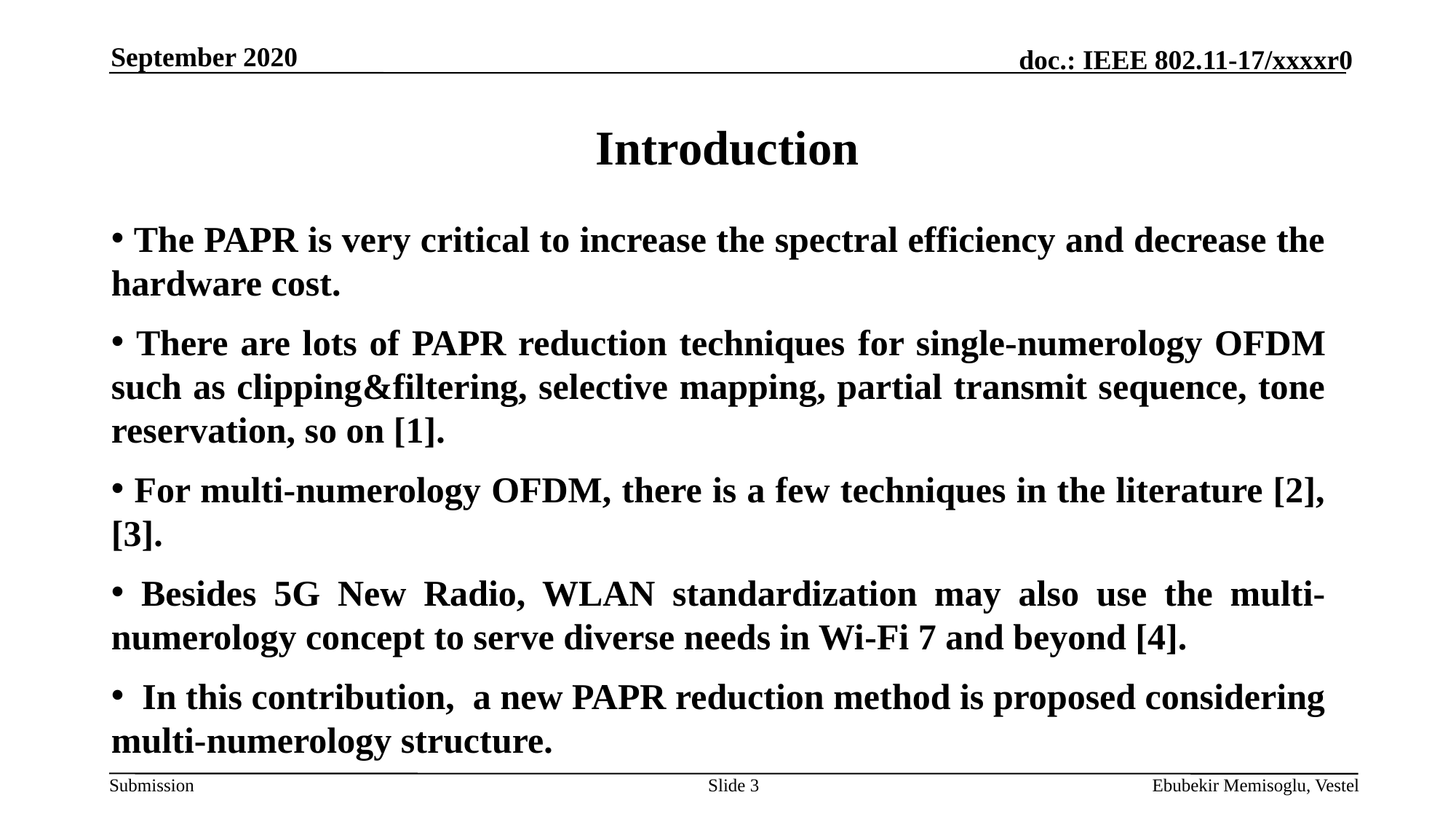

September 2020
Introduction
 The PAPR is very critical to increase the spectral efficiency and decrease the hardware cost.
 There are lots of PAPR reduction techniques for single-numerology OFDM such as clipping&filtering, selective mapping, partial transmit sequence, tone reservation, so on [1].
 For multi-numerology OFDM, there is a few techniques in the literature [2], [3].
 Besides 5G New Radio, WLAN standardization may also use the multi-numerology concept to serve diverse needs in Wi-Fi 7 and beyond [4].
  In this contribution,  a new PAPR reduction method is proposed considering multi-numerology structure.
Slide 3
Ebubekir Memisoglu, Vestel